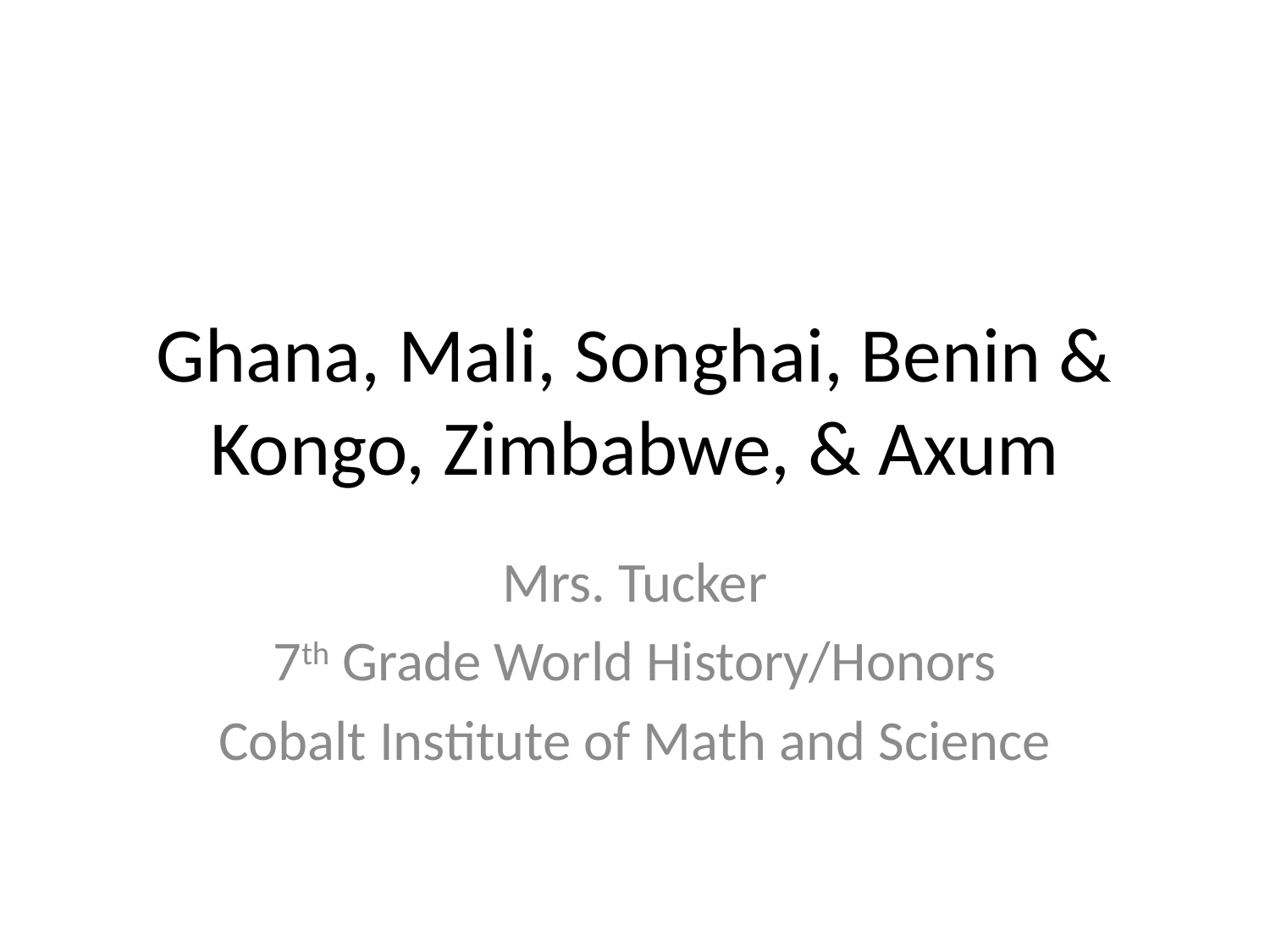

# Ghana, Mali, Songhai, Benin & Kongo, Zimbabwe, & Axum
Mrs. Tucker
7th Grade World History/Honors
Cobalt Institute of Math and Science